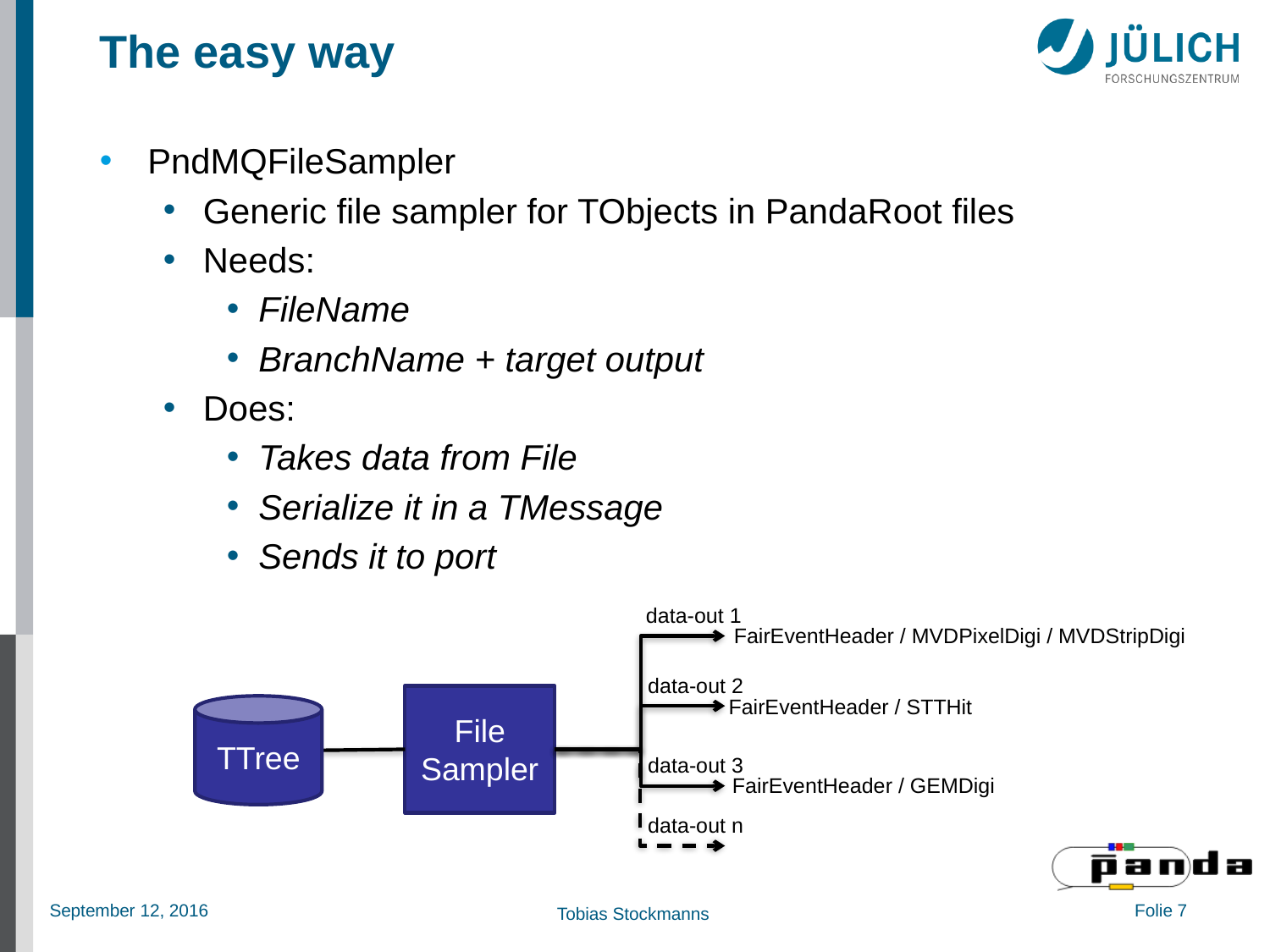

# The easy way
PndMQFileSampler
Generic file sampler for TObjects in PandaRoot files
Needs:
FileName
BranchName + target output
Does:
Takes data from File
Serialize it in a TMessage
Sends it to port
data-out 1
FairEventHeader / MVDPixelDigi / MVDStripDigi
data-out 2
File Sampler
FairEventHeader / STTHit
TTree
data-out 3
FairEventHeader / GEMDigi
data-out n